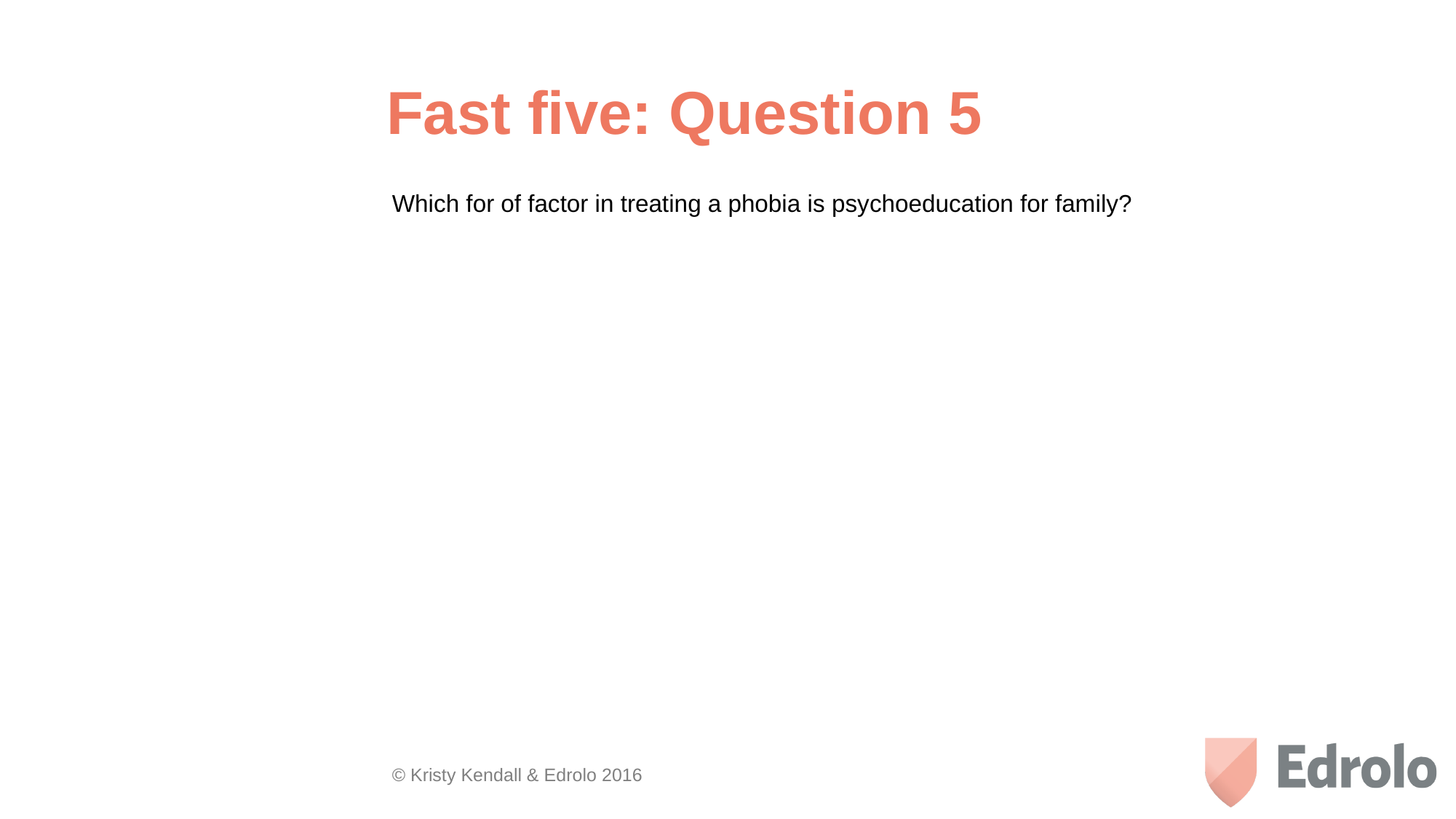

Fast five: Question 5
Which for of factor in treating a phobia is psychoeducation for family?